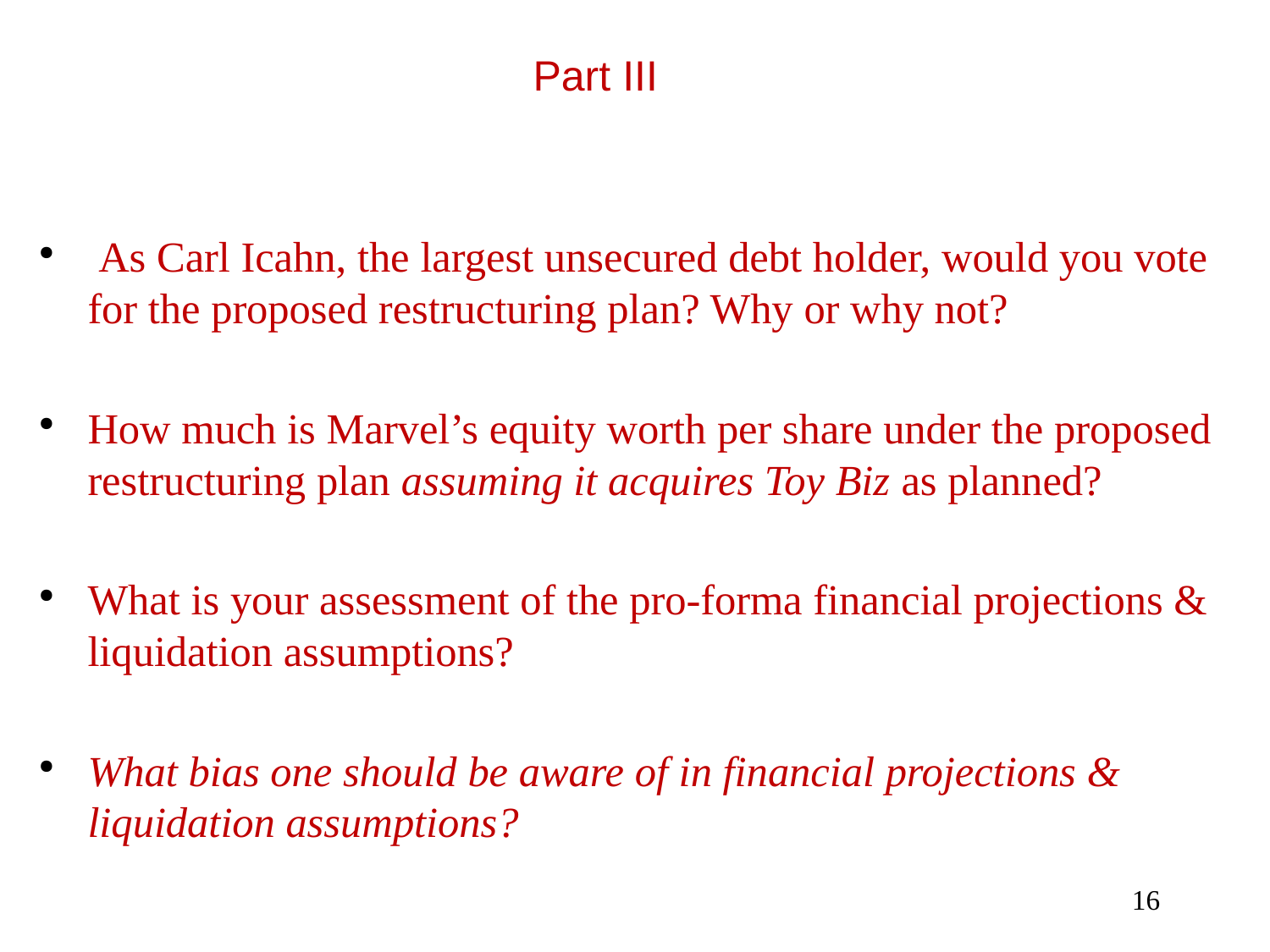

Part III
 As Carl Icahn, the largest unsecured debt holder, would you vote for the proposed restructuring plan? Why or why not?

How much is Marvel’s equity worth per share under the proposed restructuring plan assuming it acquires Toy Biz as planned?

What is your assessment of the pro-forma financial projections & liquidation assumptions?

What bias one should be aware of in financial projections & liquidation assumptions?

16